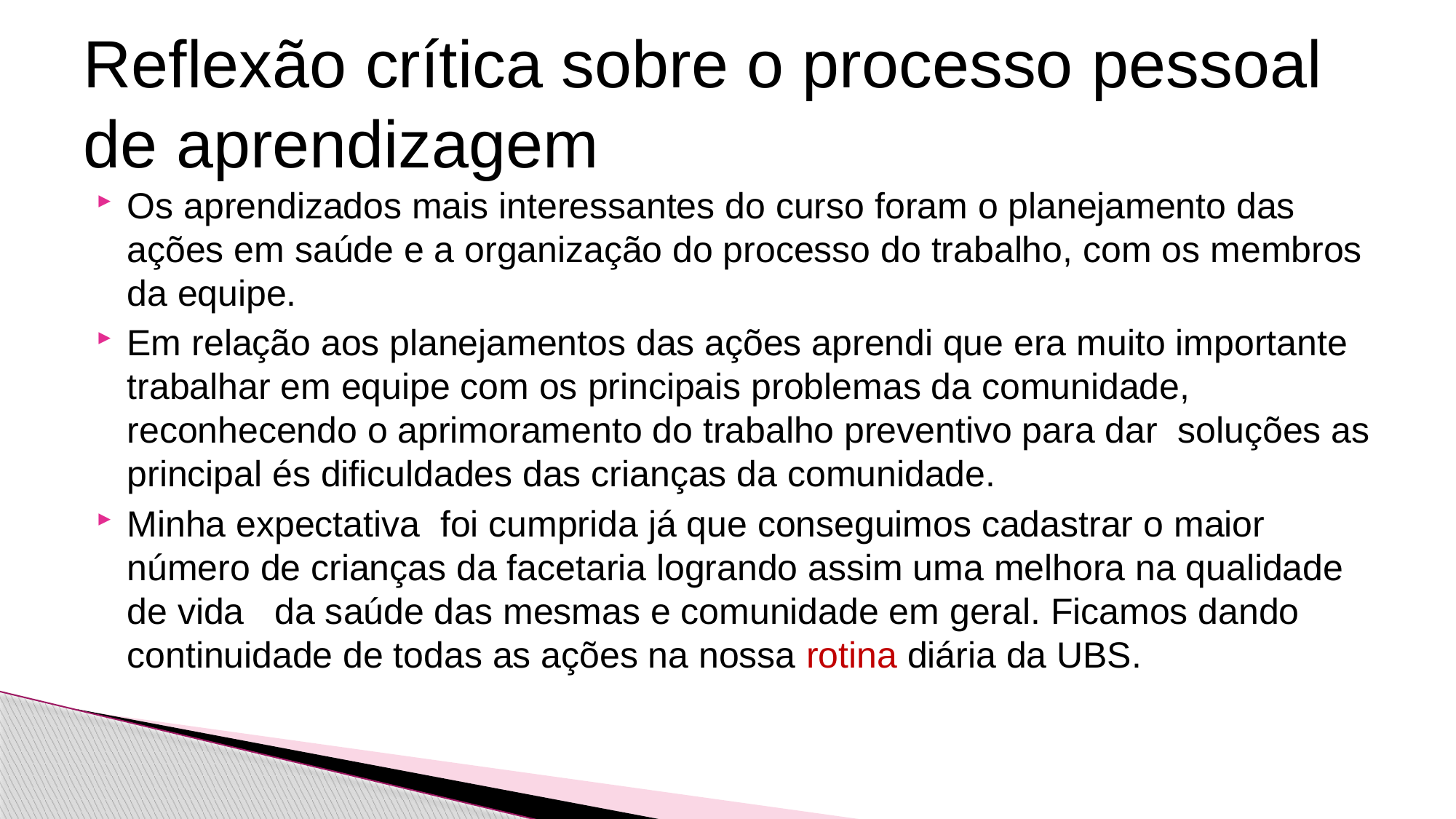

# Reflexão crítica sobre o processo pessoal de aprendizagem
Os aprendizados mais interessantes do curso foram o planejamento das ações em saúde e a organização do processo do trabalho, com os membros da equipe.
Em relação aos planejamentos das ações aprendi que era muito importante   trabalhar em equipe com os principais problemas da comunidade, reconhecendo o aprimoramento do trabalho preventivo para dar  soluções as principal és dificuldades das crianças da comunidade.
Minha expectativa  foi cumprida já que conseguimos cadastrar o maior número de crianças da facetaria logrando assim uma melhora na qualidade de vida   da saúde das mesmas e comunidade em geral. Ficamos dando continuidade de todas as ações na nossa rotina diária da UBS.